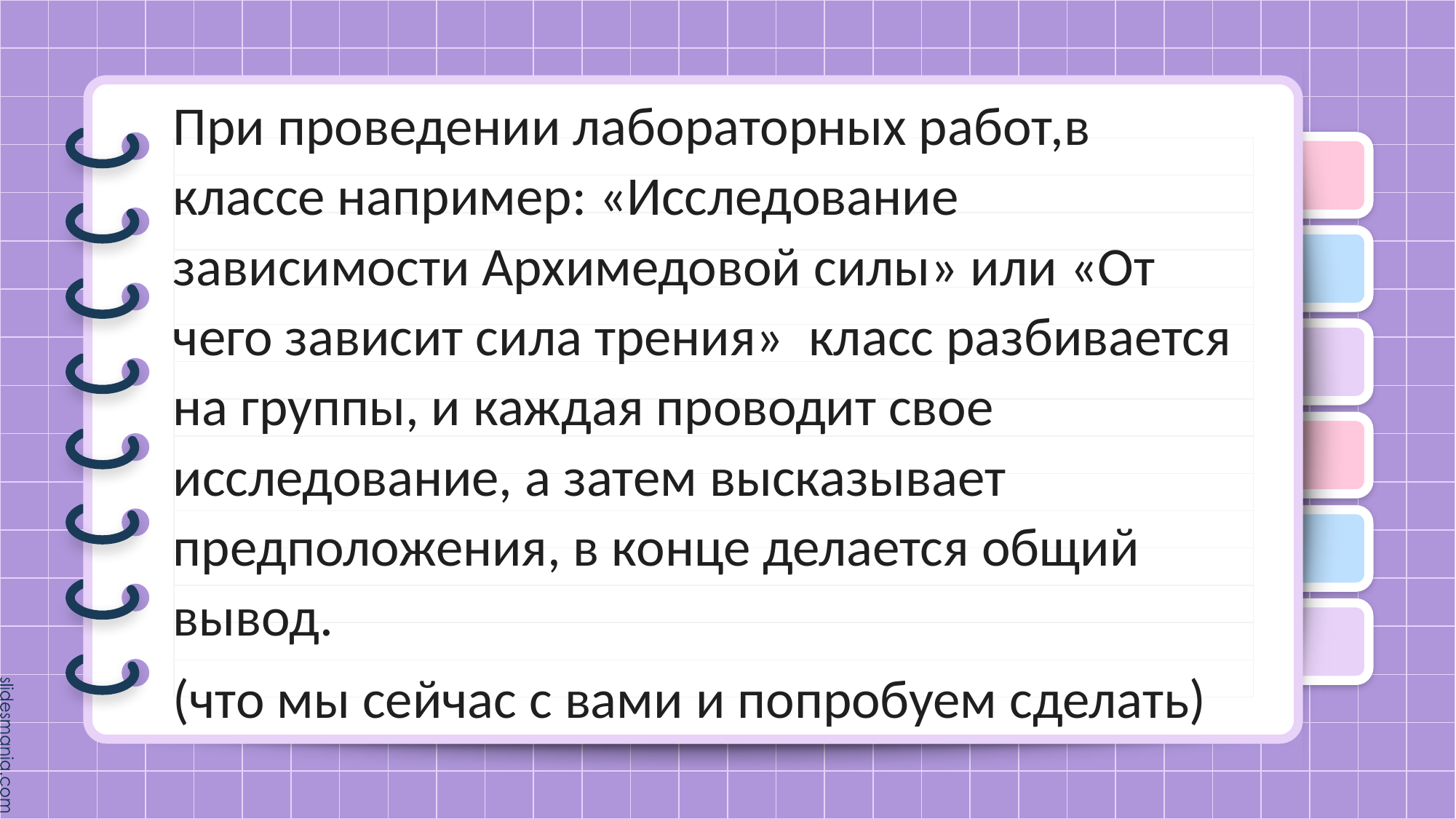

При проведении лабораторных работ,в классе например: «Исследование зависимости Архимедовой силы» или «От чего зависит сила трения»  класс разбивается на группы, и каждая проводит свое исследование, а затем высказывает предположения, в конце делается общий вывод.
(что мы сейчас с вами и попробуем сделать)